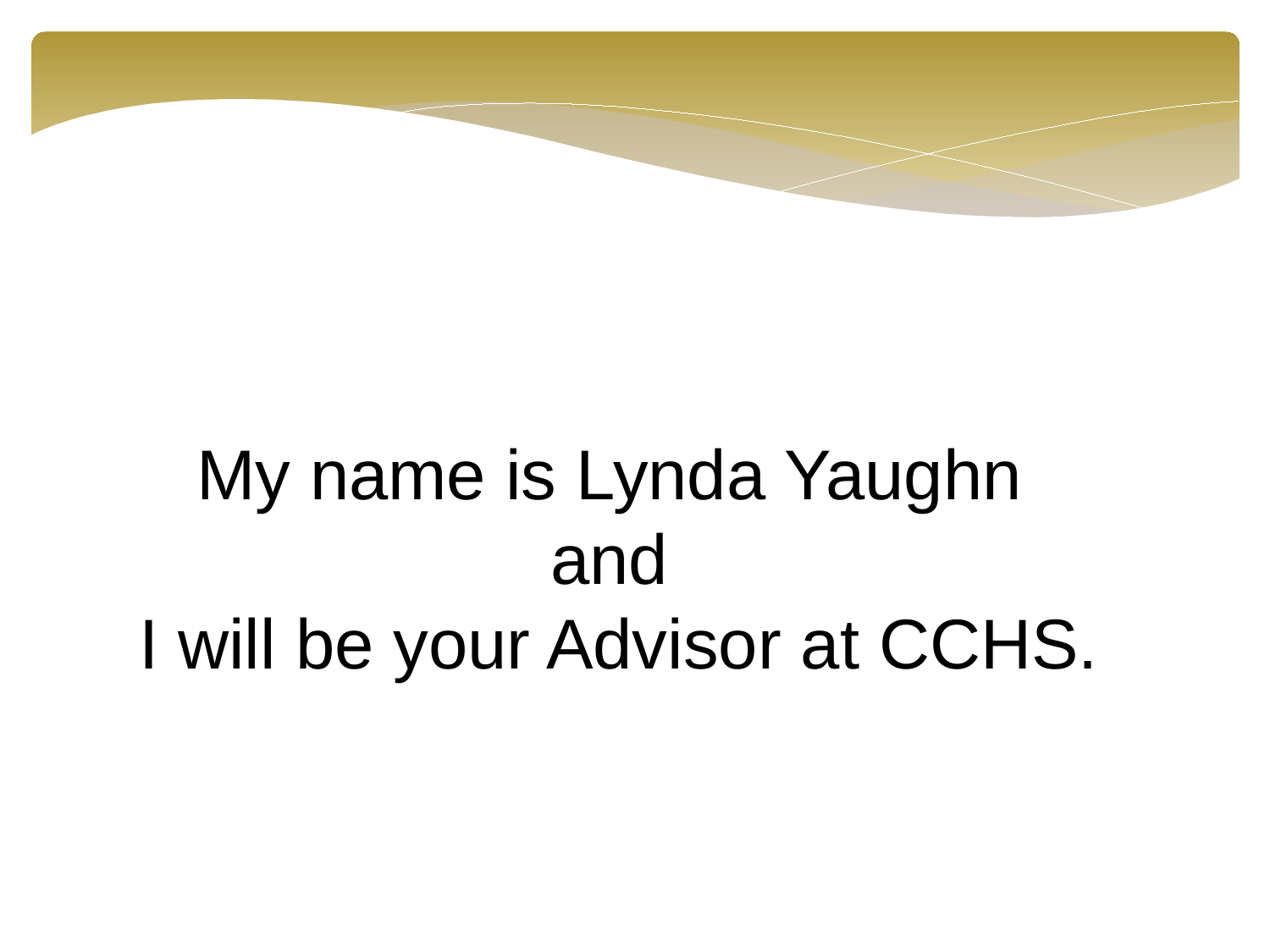

My name is Lynda Yaughn
and
I will be your Advisor at CCHS.